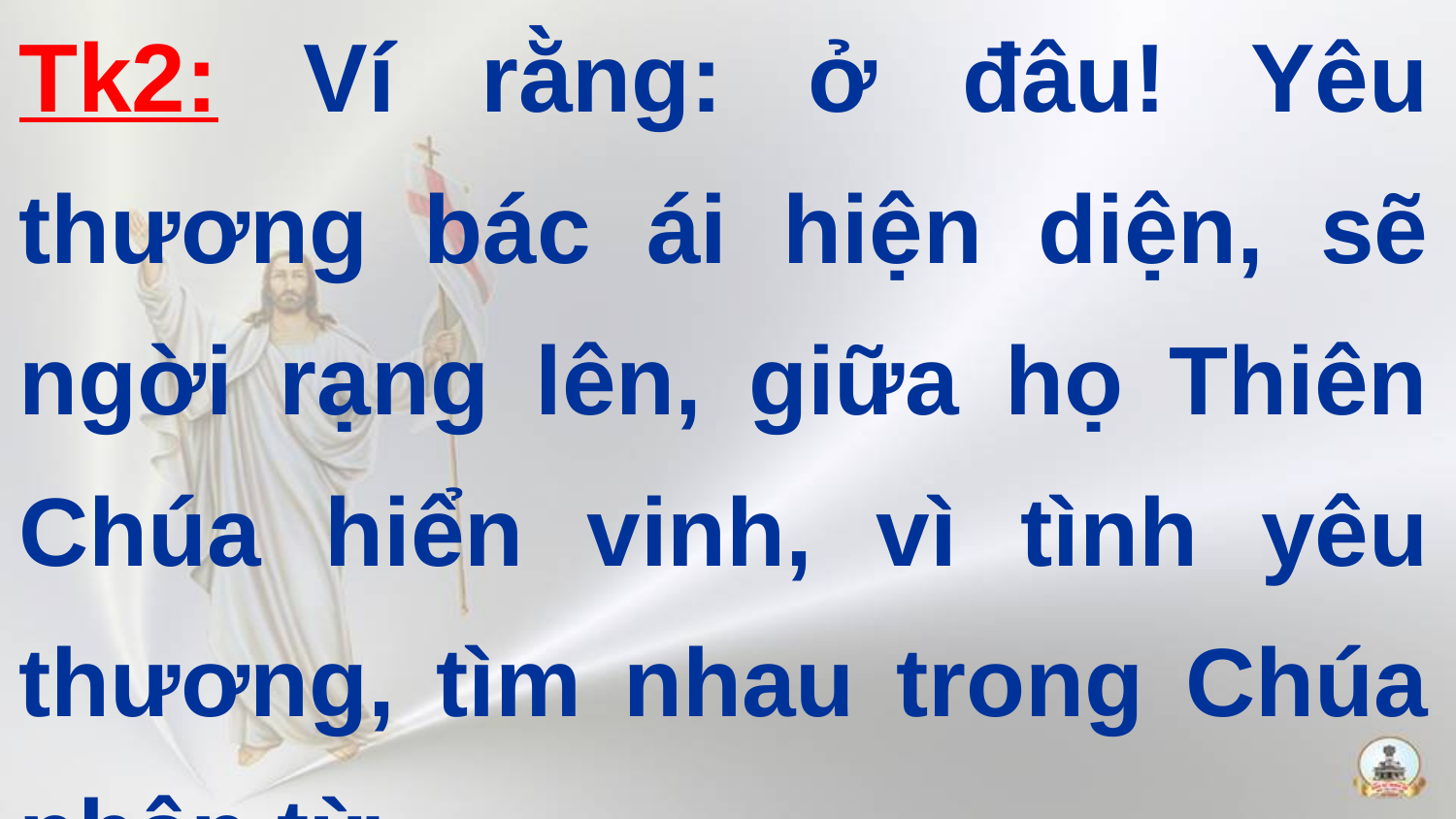

Tk2: Ví rằng: ở đâu! Yêu thương bác ái hiện diện, sẽ ngời rạng lên, giữa họ Thiên Chúa hiển vinh, vì tình yêu thương, tìm nhau trong Chúa nhân từ,